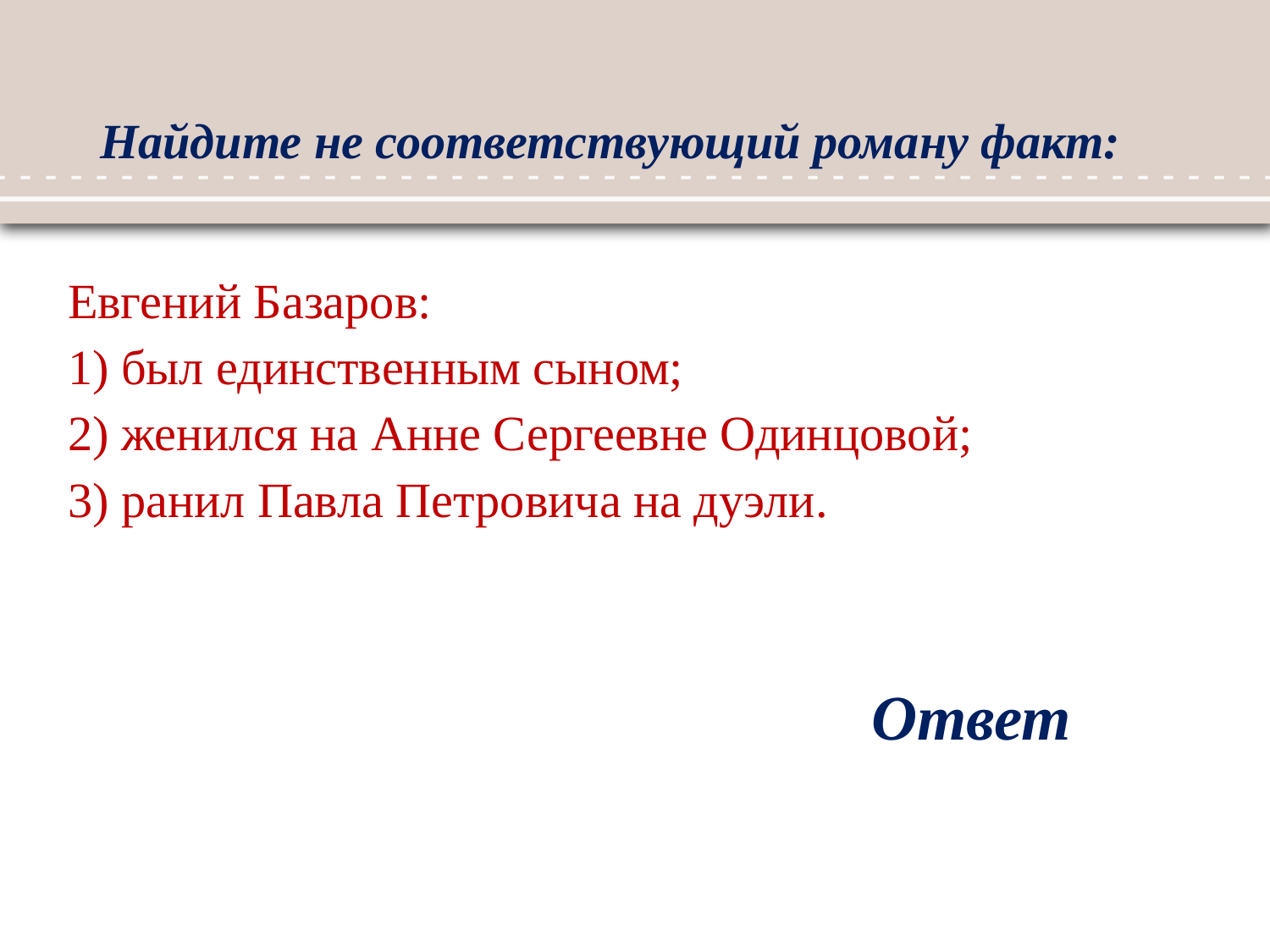

# Найдите не соответствующий роману факт:
Евгений Базаров:
1) был единственным сыном;
2) женился на Анне Сергеевне Одинцовой;
3) ранил Павла Петровича на дуэли.

Ответ